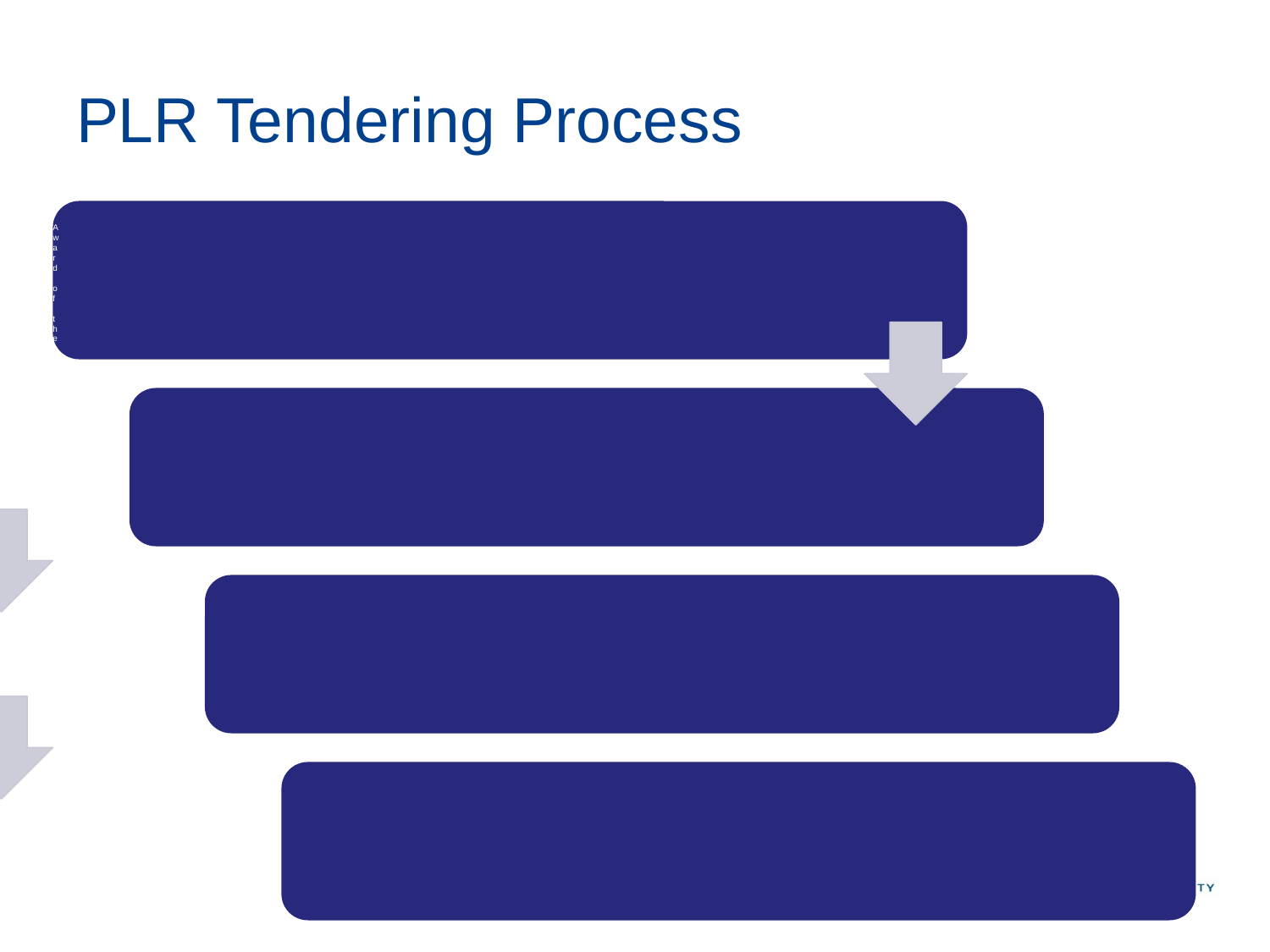

# PLR Tendering Process
Award of the contract – Contracting – Beginning of landscaping work